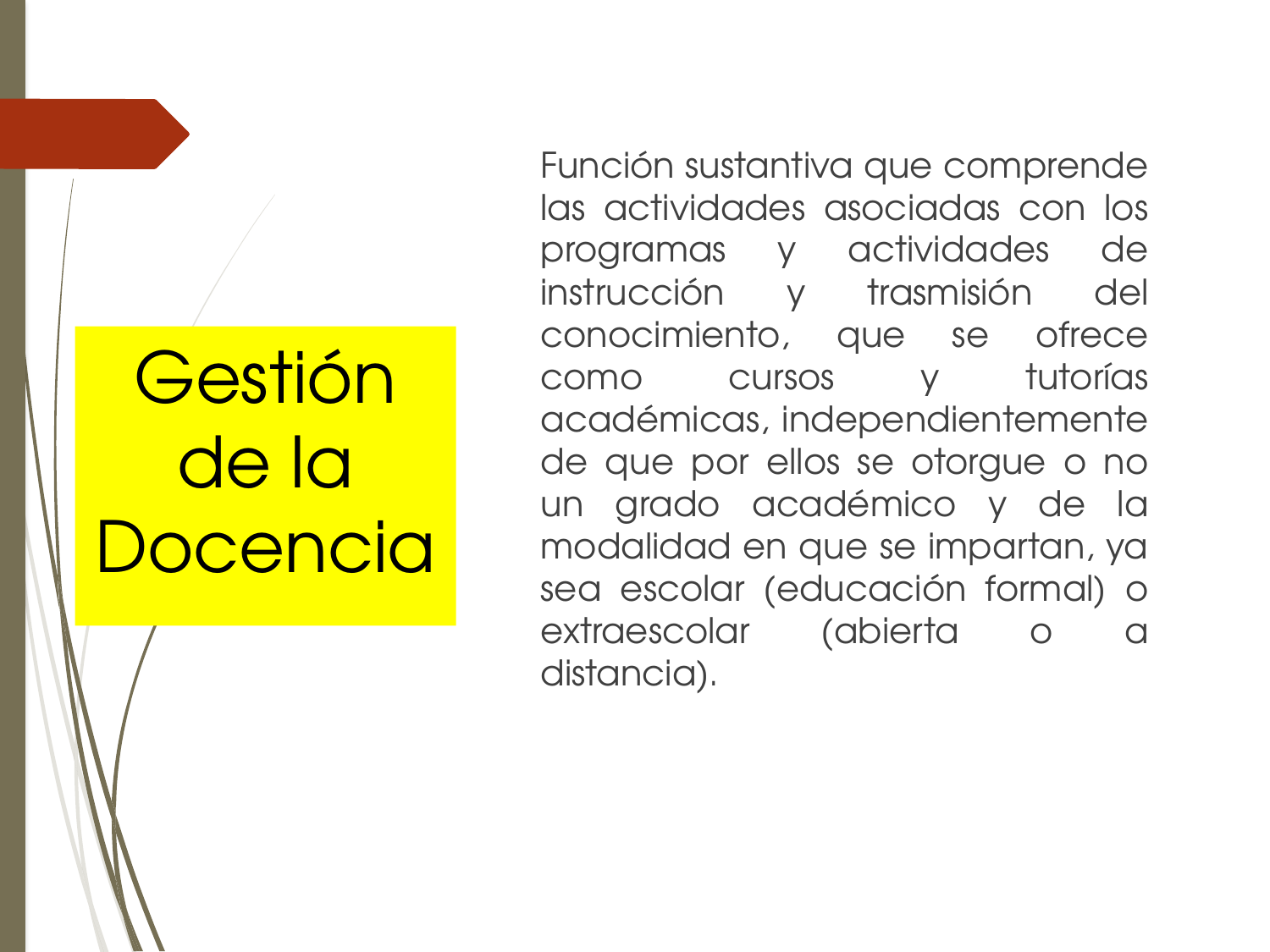

Función sustantiva que comprende las actividades asociadas con los programas y actividades de instrucción y trasmisión del conocimiento, que se ofrece como cursos y tutorías académicas, independientemente de que por ellos se otorgue o no un grado académico y de la modalidad en que se impartan, ya sea escolar (educación formal) o extraescolar (abierta o a distancia).

# Gestión de la Docencia